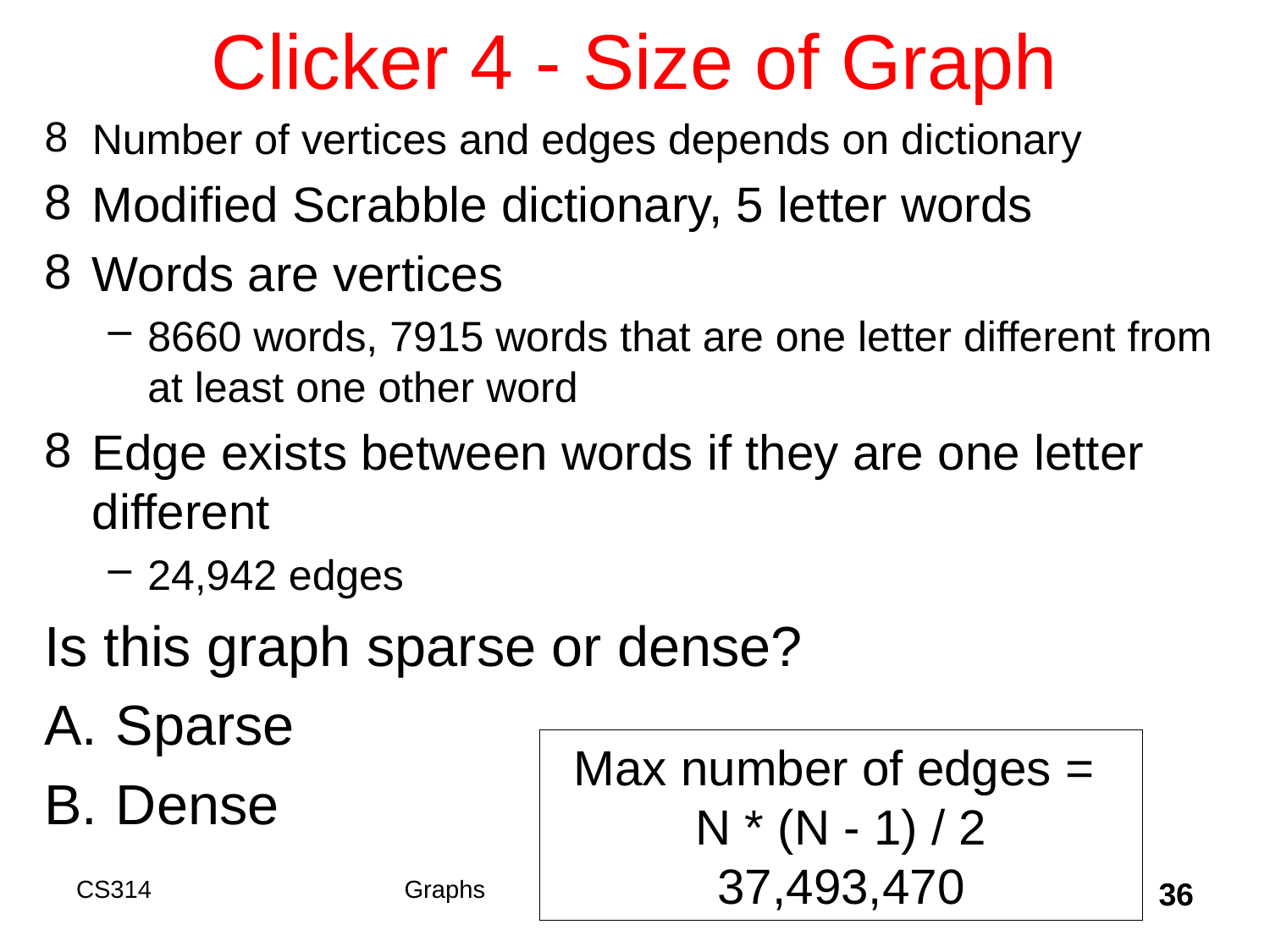

# Clicker 4 - Size of Graph
Number of vertices and edges depends on dictionary
Modified Scrabble dictionary, 5 letter words
Words are vertices
8660 words, 7915 words that are one letter different from at least one other word
Edge exists between words if they are one letter different
24,942 edges
Is this graph sparse or dense?
Sparse
Dense

Max number of edges =
N * (N - 1) / 2
37,493,470
CS314
Graphs
36